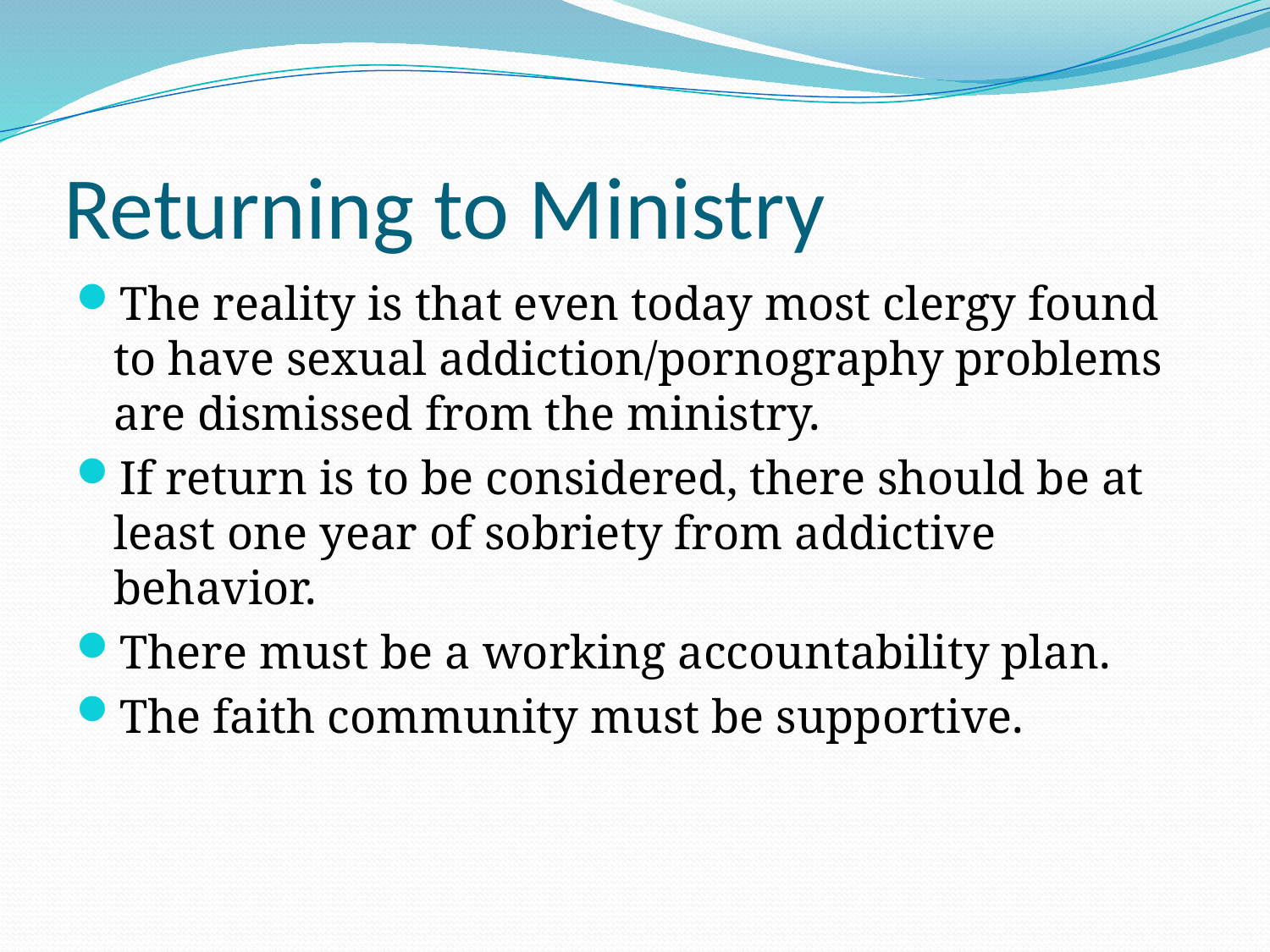

# Returning to Ministry
The reality is that even today most clergy found to have sexual addiction/pornography problems are dismissed from the ministry.
If return is to be considered, there should be at least one year of sobriety from addictive behavior.
There must be a working accountability plan.
The faith community must be supportive.